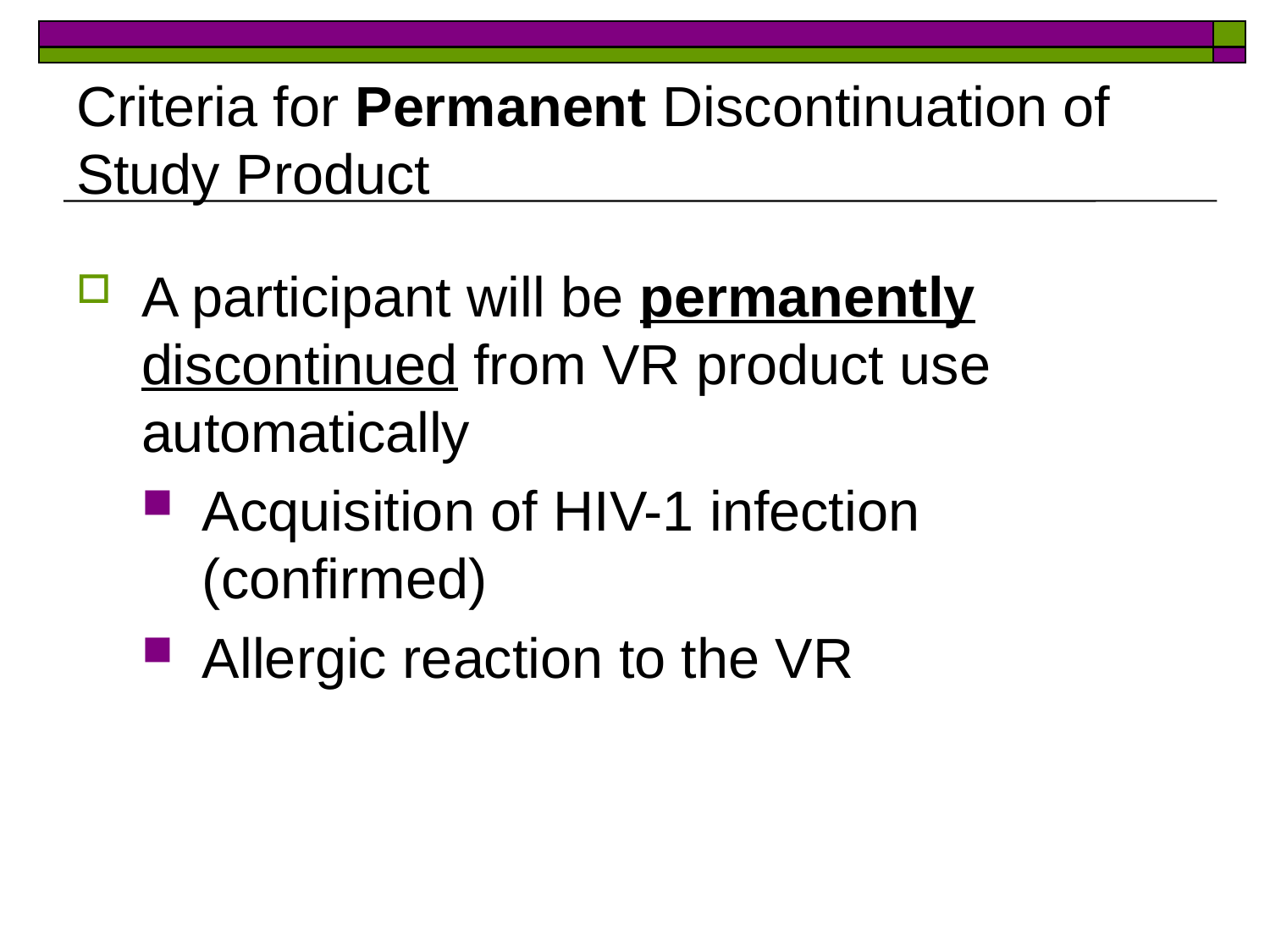

# Criteria for Permanent Discontinuation of Study Product
A participant will be permanently discontinued from VR product use automatically
Acquisition of HIV-1 infection (confirmed)
Allergic reaction to the VR